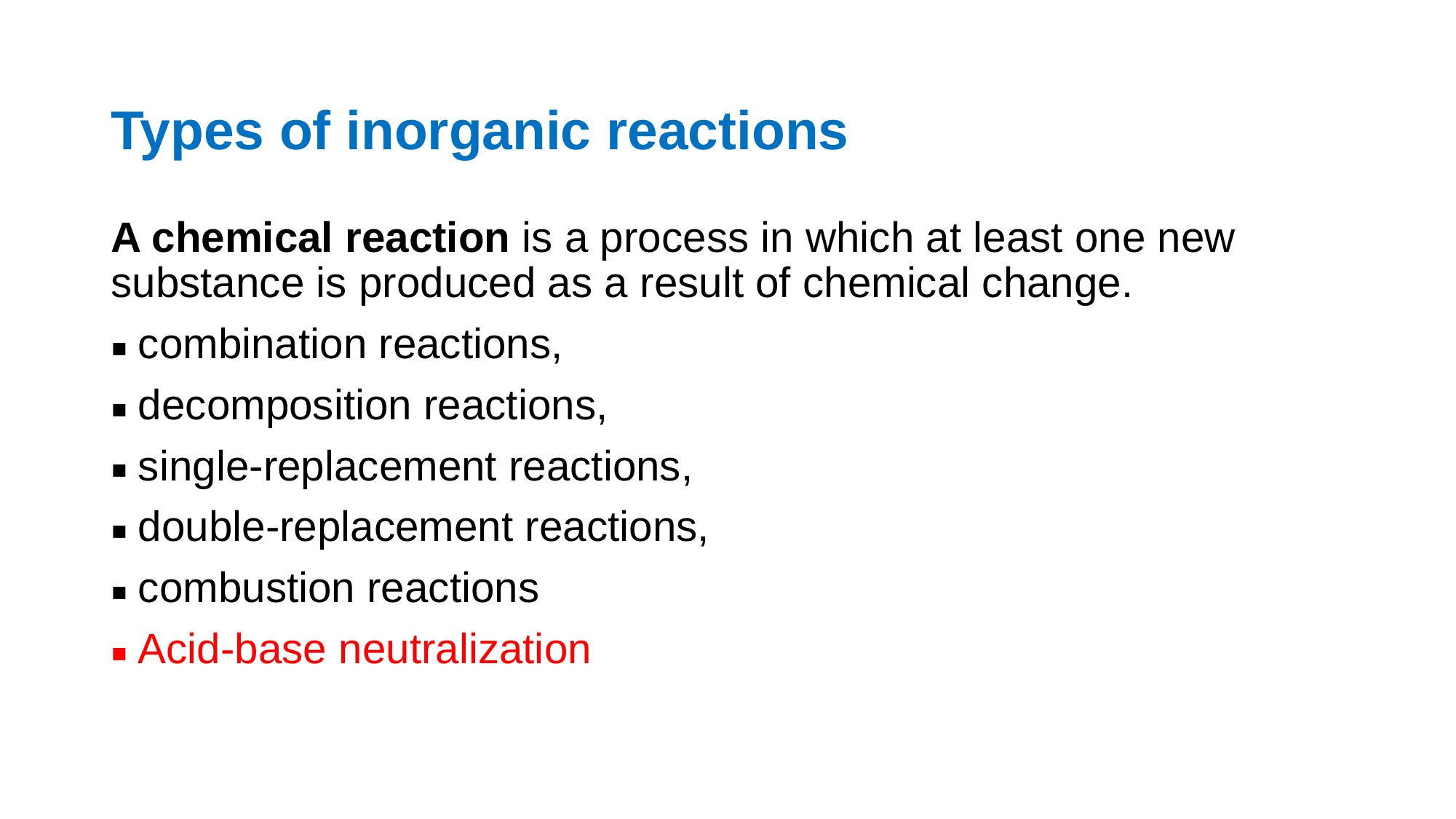

Types of inorganic reactions
A chemical reaction is a process in which at least one new substance is produced as a result of chemical change.
combination reactions,
decomposition reactions,
single-replacement reactions,
double-replacement reactions,
combustion reactions
Acid-base neutralization